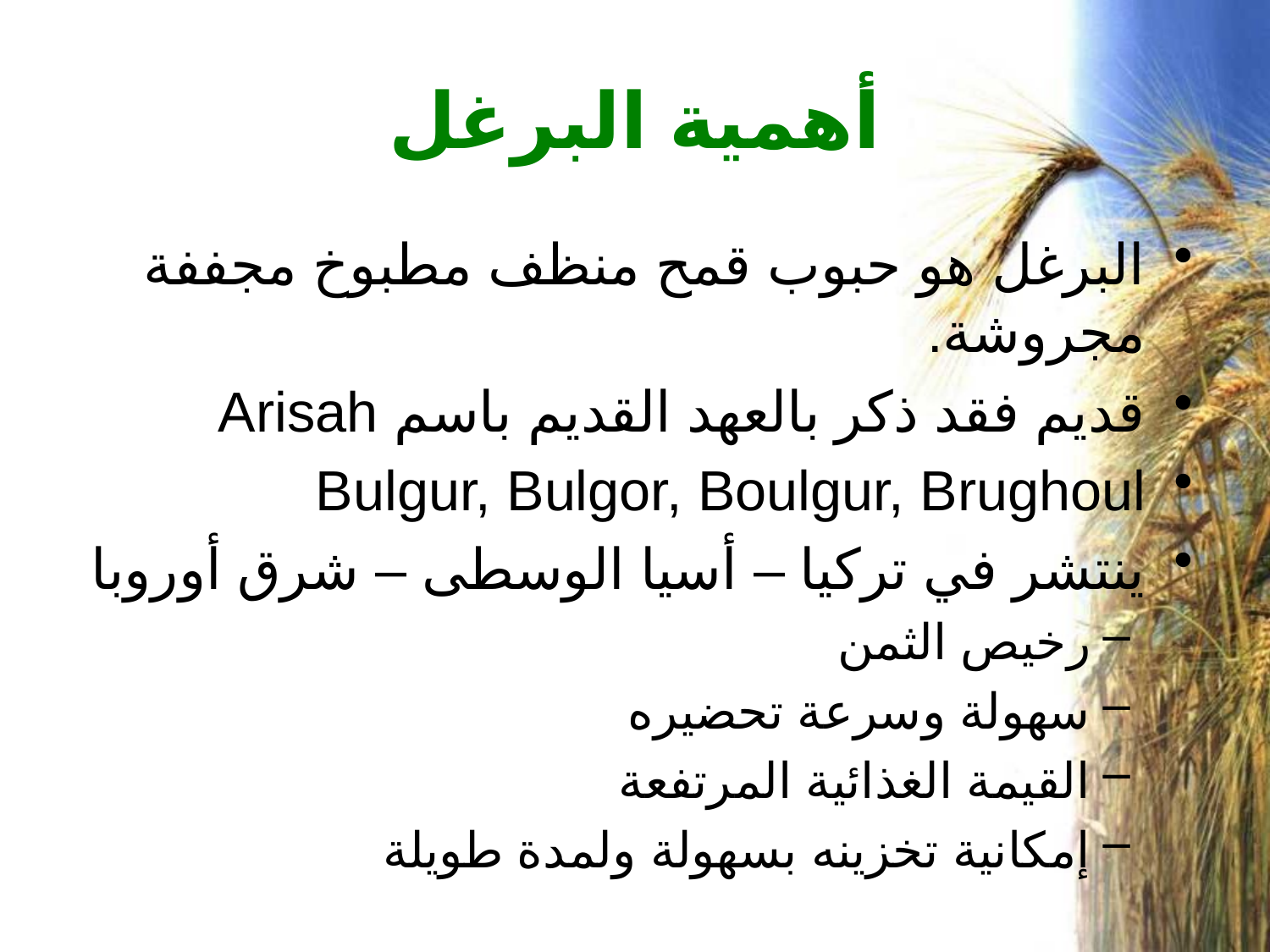

# أهمية البرغل
البرغل هو حبوب قمح منظف مطبوخ مجففة مجروشة.
قديم فقد ذكر بالعهد القديم باسم Arisah
Bulgur, Bulgor, Boulgur, Brughoul
ينتشر في تركيا – أسيا الوسطى – شرق أوروبا
رخيص الثمن
سهولة وسرعة تحضيره
القيمة الغذائية المرتفعة
إمكانية تخزينه بسهولة ولمدة طويلة